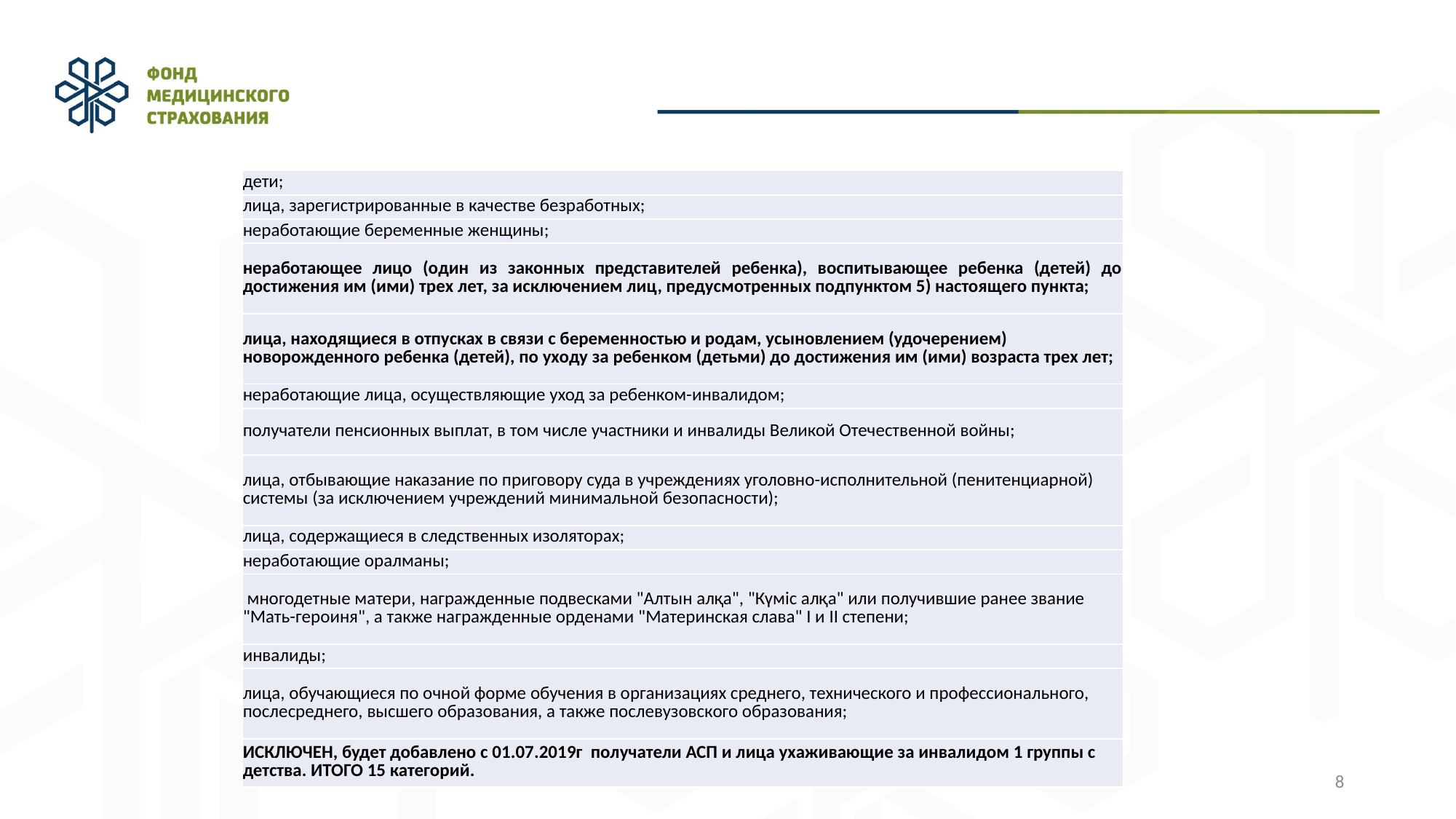

| дети; |
| --- |
| лица, зарегистрированные в качестве безработных; |
| неработающие беременные женщины; |
| неработающее лицо (один из законных представителей ребенка), воспитывающее ребенка (детей) до достижения им (ими) трех лет, за исключением лиц, предусмотренных подпунктом 5) настоящего пункта; |
| лица, находящиеся в отпусках в связи с беременностью и родам, усыновлением (удочерением) новорожденного ребенка (детей), по уходу за ребенком (детьми) до достижения им (ими) возраста трех лет; |
| неработающие лица, осуществляющие уход за ребенком-инвалидом; |
| получатели пенсионных выплат, в том числе участники и инвалиды Великой Отечественной войны; |
| лица, отбывающие наказание по приговору суда в учреждениях уголовно-исполнительной (пенитенциарной) системы (за исключением учреждений минимальной безопасности); |
| лица, содержащиеся в следственных изоляторах; |
| неработающие оралманы; |
| многодетные матери, награжденные подвесками "Алтын алқа", "Күміс алқа" или получившие ранее звание "Мать-героиня", а также награжденные орденами "Материнская слава" I и II степени; |
| инвалиды; |
| лица, обучающиеся по очной форме обучения в организациях среднего, технического и профессионального, послесреднего, высшего образования, а также послевузовского образования; |
| ИСКЛЮЧЕН, будет добавлено с 01.07.2019г получатели АСП и лица ухаживающие за инвалидом 1 группы с детства. ИТОГО 15 категорий. |
8